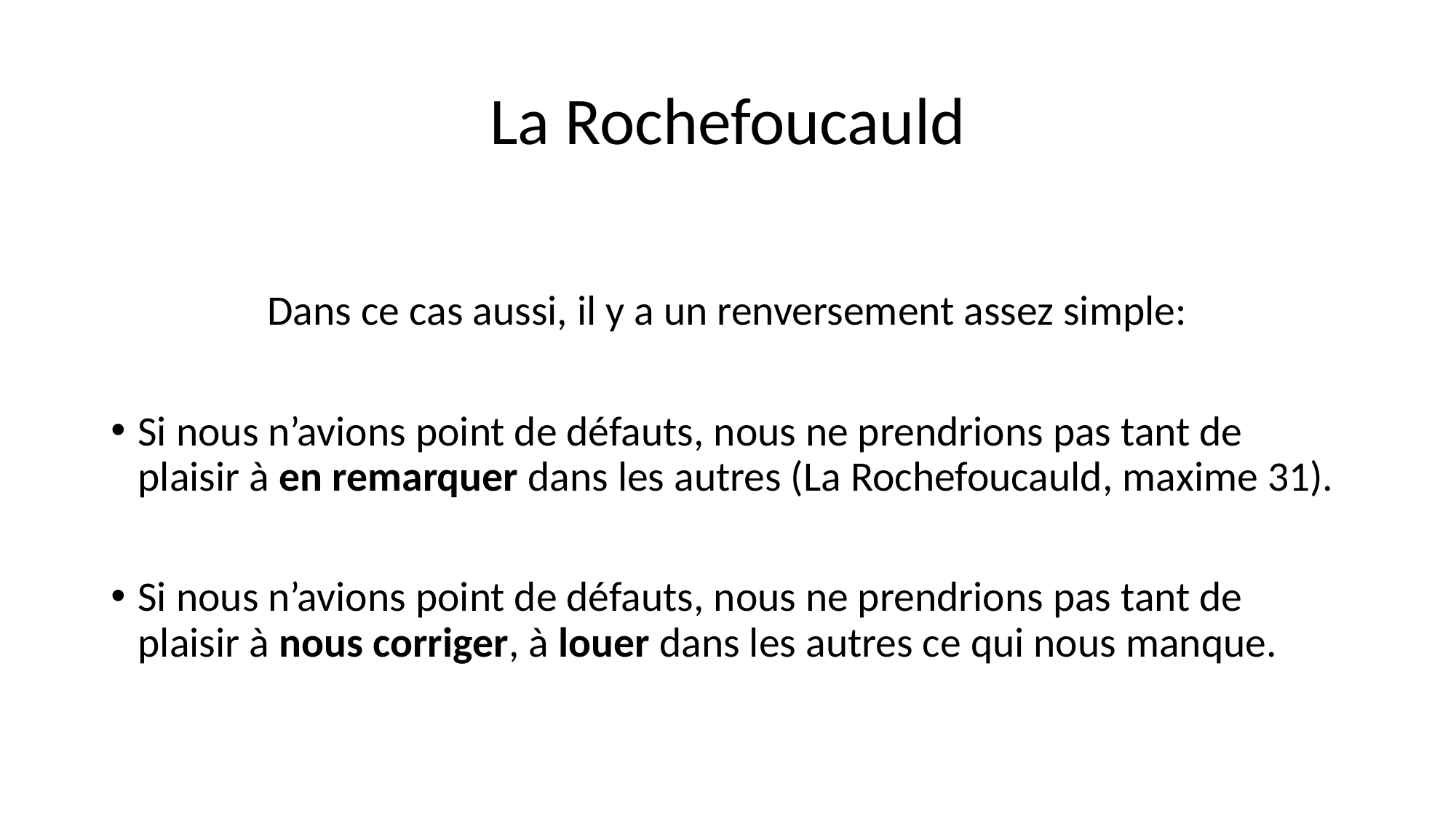

# La Rochefoucauld

Dans ce cas aussi, il y a un renversement assez simple:

Si nous n’avions point de défauts, nous ne prendrions pas tant de plaisir à en remarquer dans les autres (La Rochefoucauld, maxime 31).

Si nous n’avions point de défauts, nous ne prendrions pas tant de plaisir à nous corriger, à louer dans les autres ce qui nous manque.